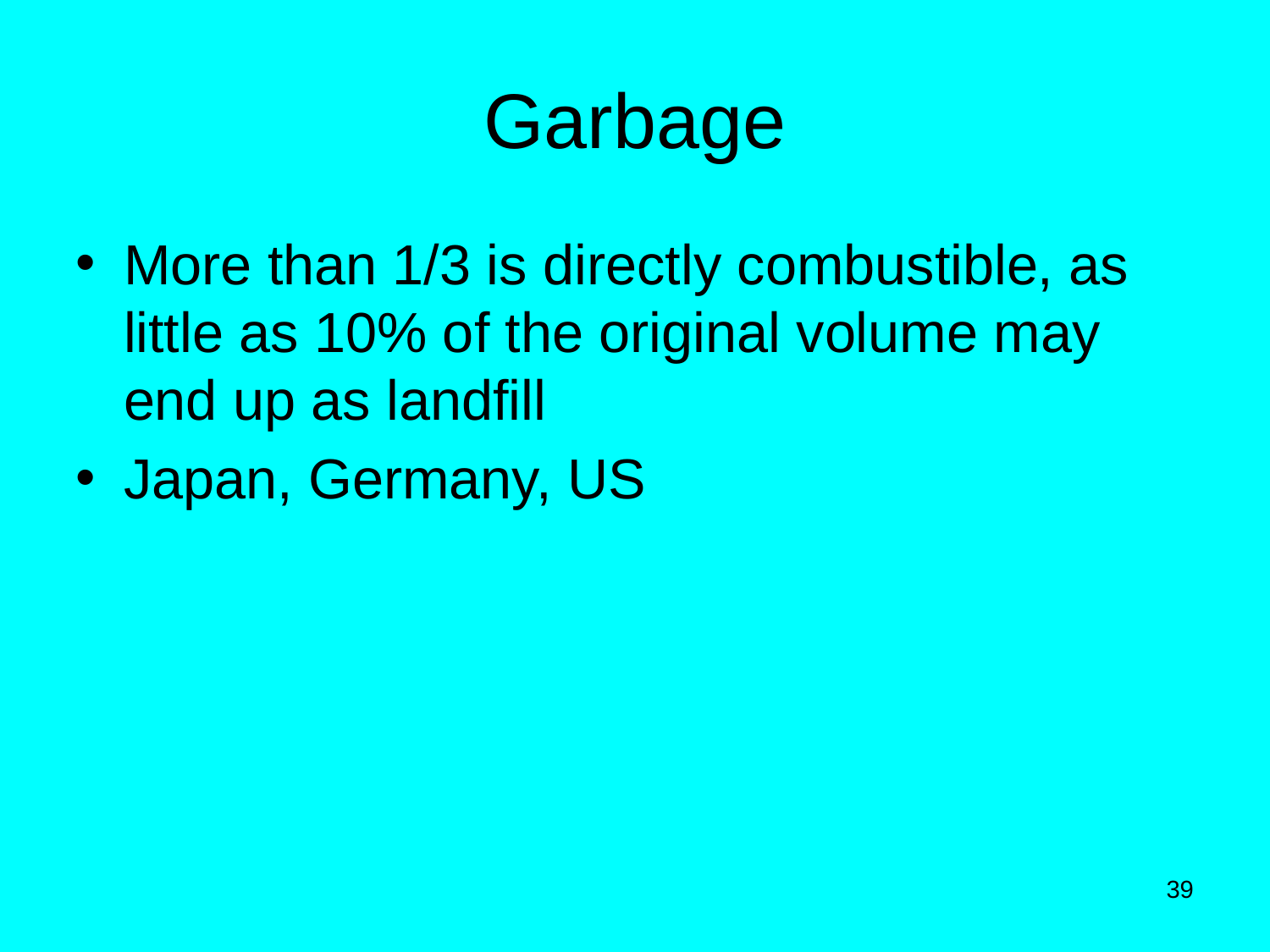

# Garbage
More than 1/3 is directly combustible, as little as 10% of the original volume may end up as landfill
Japan, Germany, US
39